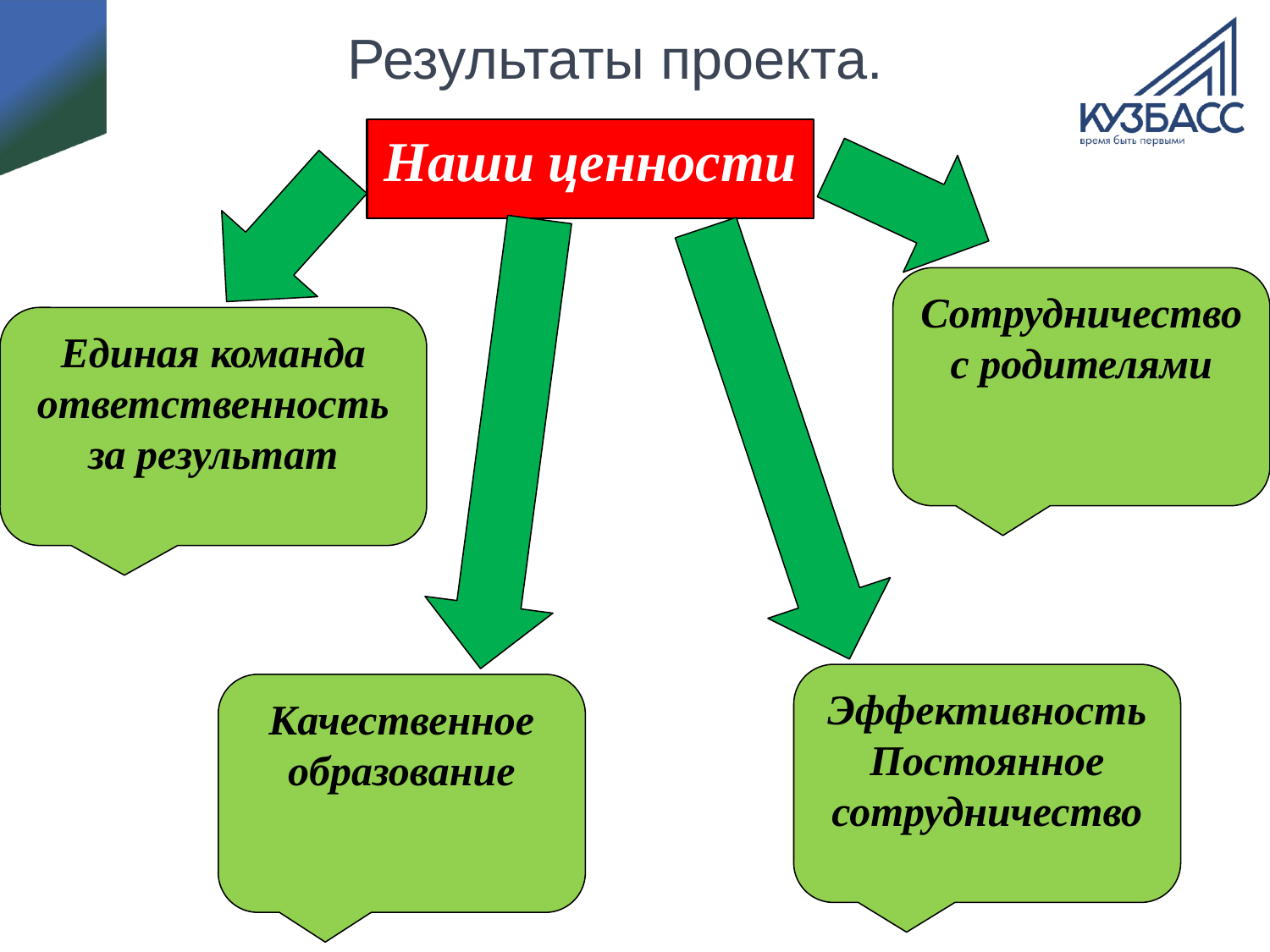

# Результаты проекта.

Наши ценности

Сотрудничество с родителями
Единая команда ответственность за результат
Эффективность
Постоянное сотрудничество
Качественное образование